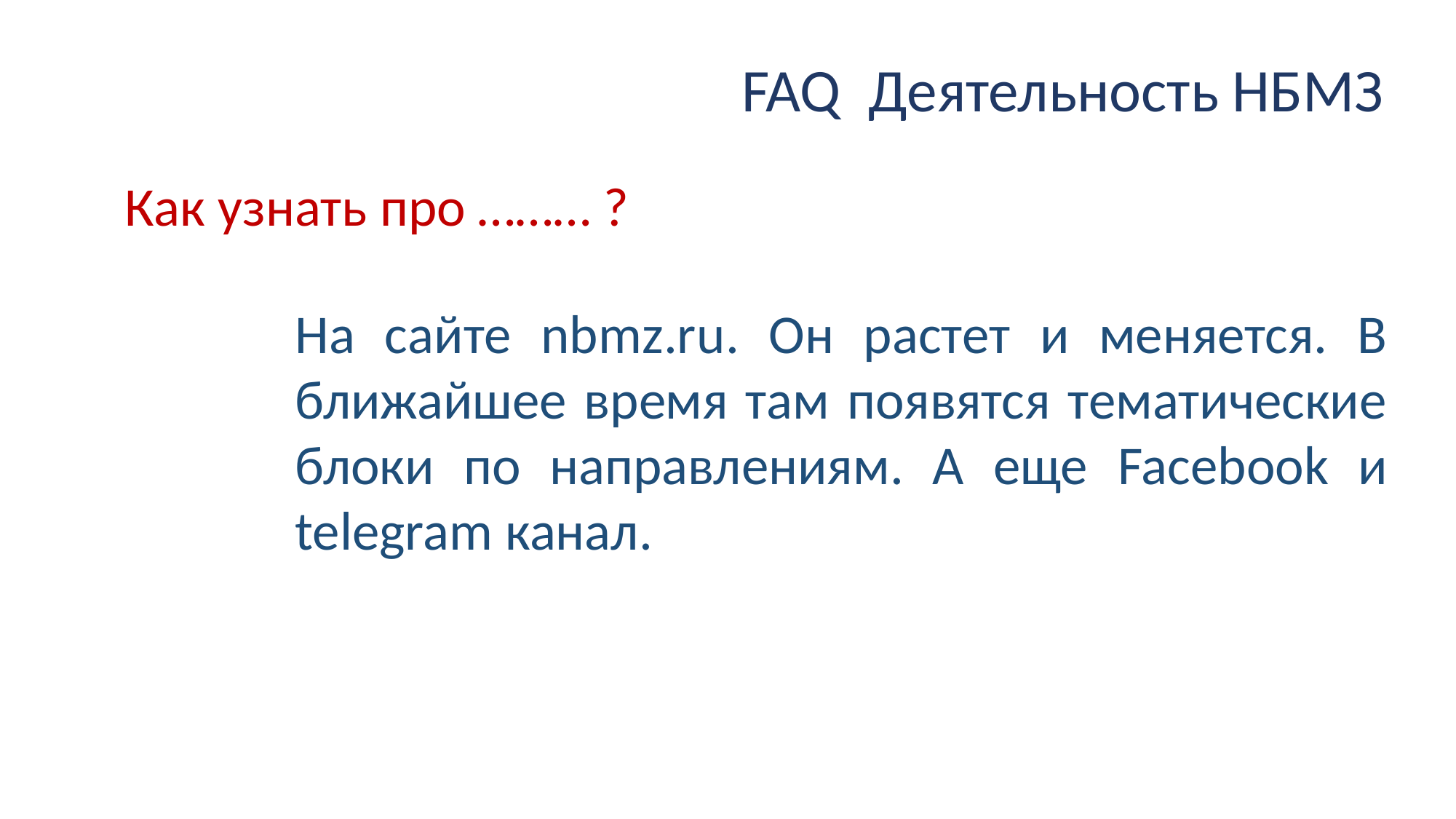

FAQ  Деятельность НБМЗ
Как узнать про ……… ?
На сайте nbmz.ru. Он растет и меняется. В ближайшее время там появятся тематические блоки по направлениям. А еще Facebook и telegram канал.